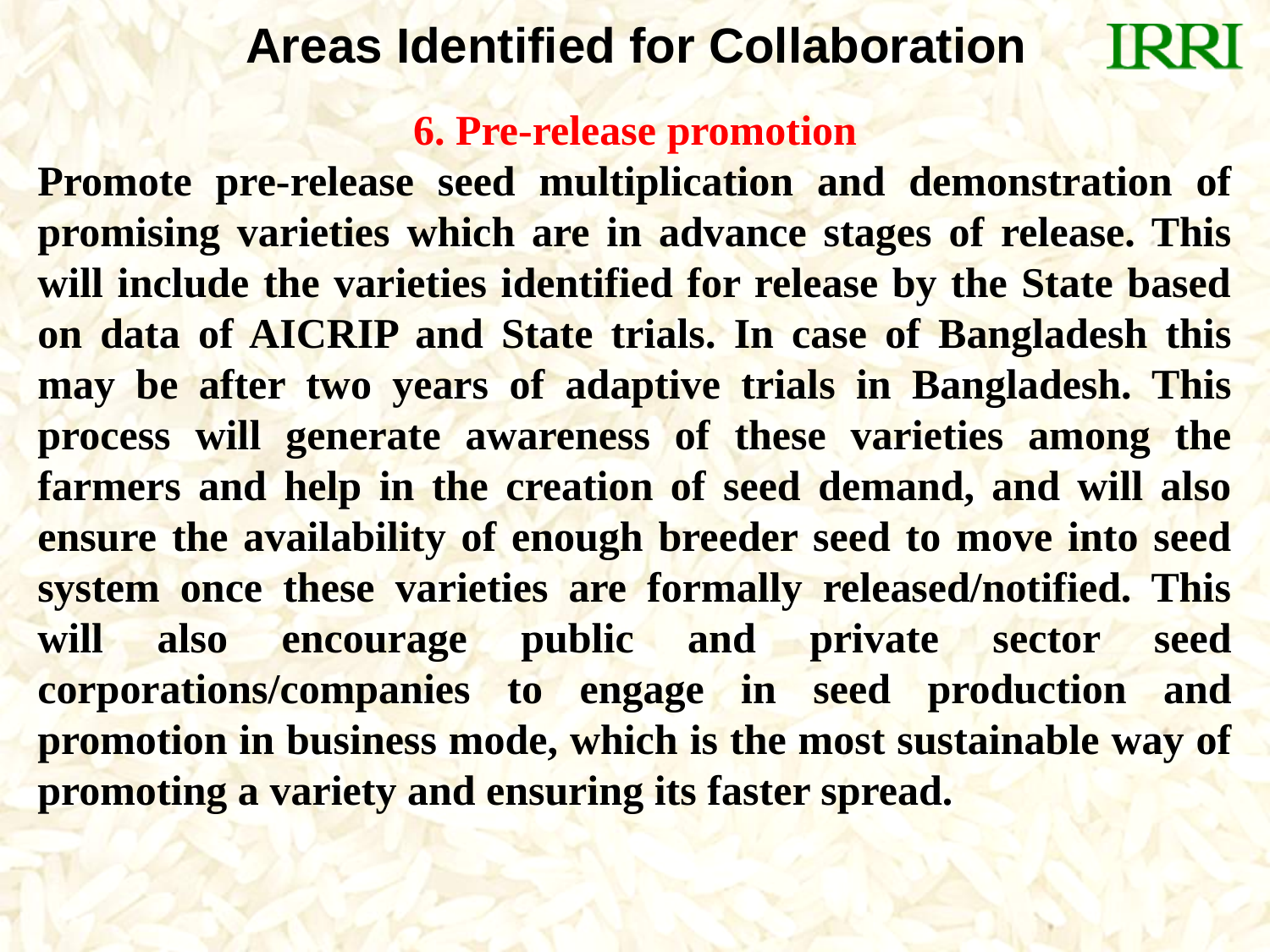

# Areas Identified for Collaboration
6. Pre-release promotion
Promote pre-release seed multiplication and demonstration of promising varieties which are in advance stages of release. This will include the varieties identified for release by the State based on data of AICRIP and State trials. In case of Bangladesh this may be after two years of adaptive trials in Bangladesh. This process will generate awareness of these varieties among the farmers and help in the creation of seed demand, and will also ensure the availability of enough breeder seed to move into seed system once these varieties are formally released/notified. This will also encourage public and private sector seed corporations/companies to engage in seed production and promotion in business mode, which is the most sustainable way of promoting a variety and ensuring its faster spread.